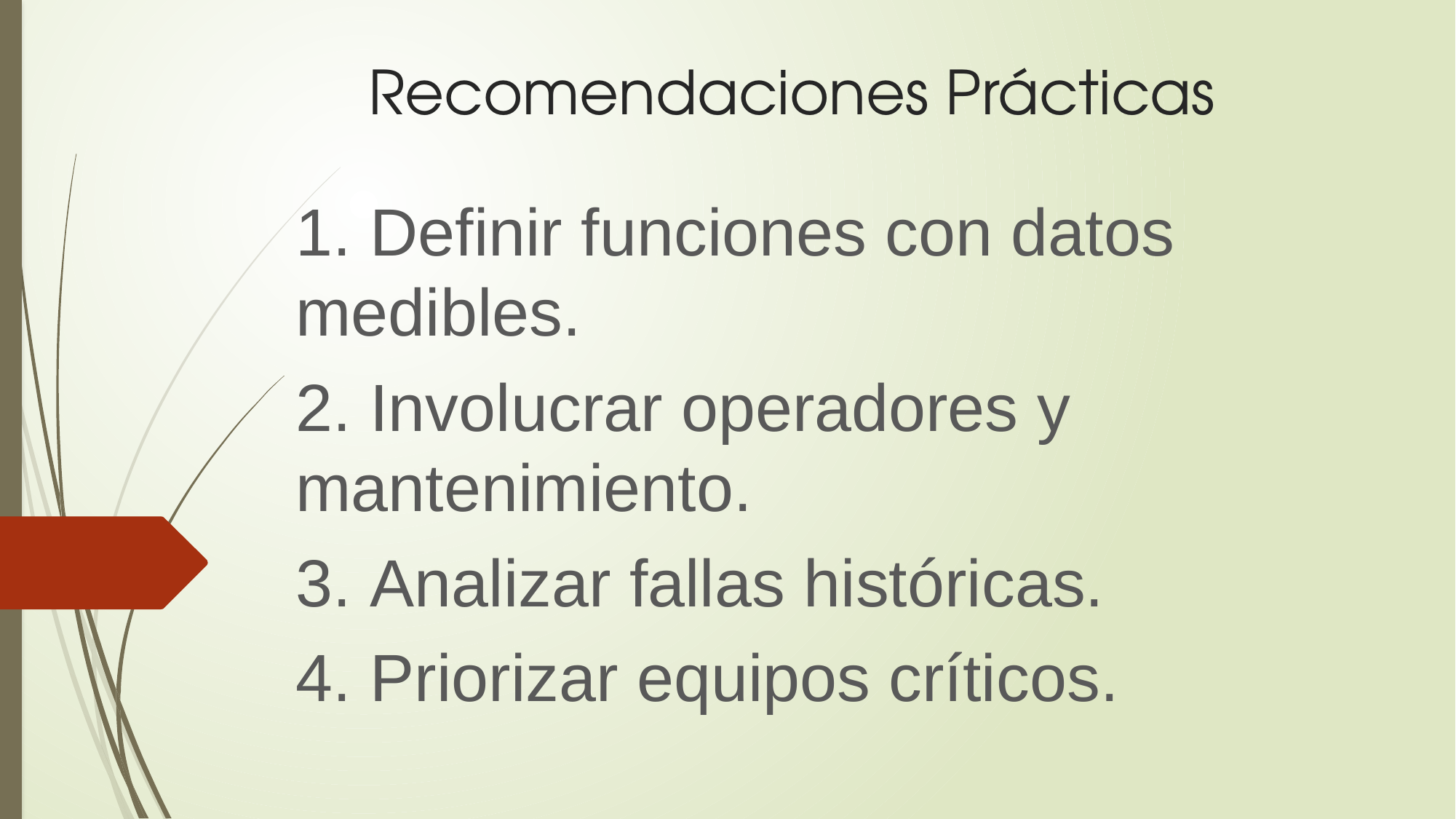

# Recomendaciones Prácticas
1. Definir funciones con datos medibles.
2. Involucrar operadores y mantenimiento.
3. Analizar fallas históricas.
4. Priorizar equipos críticos.